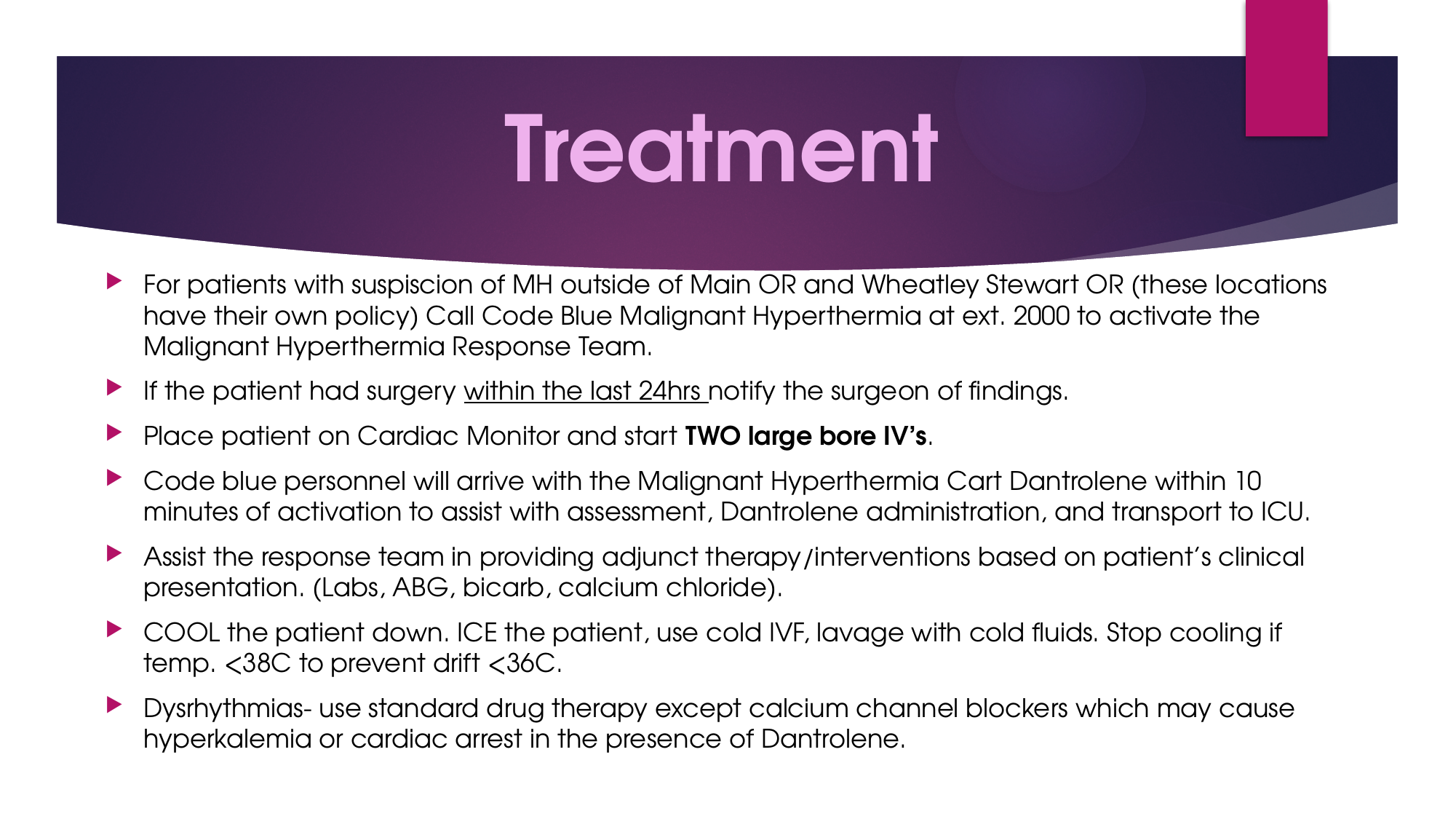

# Treatment
For patients with suspiscion of MH outside of Main OR and Wheatley Stewart OR (these locations have their own policy) Call Code Blue Malignant Hyperthermia at ext. 2000 to activate the Malignant Hyperthermia Response Team.
If the patient had surgery within the last 24hrs notify the surgeon of findings.
Place patient on Cardiac Monitor and start TWO large bore IV’s.
Code blue personnel will arrive with the Malignant Hyperthermia Cart Dantrolene within 10 minutes of activation to assist with assessment, Dantrolene administration, and transport to ICU.
Assist the response team in providing adjunct therapy/interventions based on patient’s clinical presentation. (Labs, ABG, bicarb, calcium chloride).
COOL the patient down. ICE the patient, use cold IVF, lavage with cold fluids. Stop cooling if temp. <38C to prevent drift <36C.
Dysrhythmias- use standard drug therapy except calcium channel blockers which may cause hyperkalemia or cardiac arrest in the presence of Dantrolene.